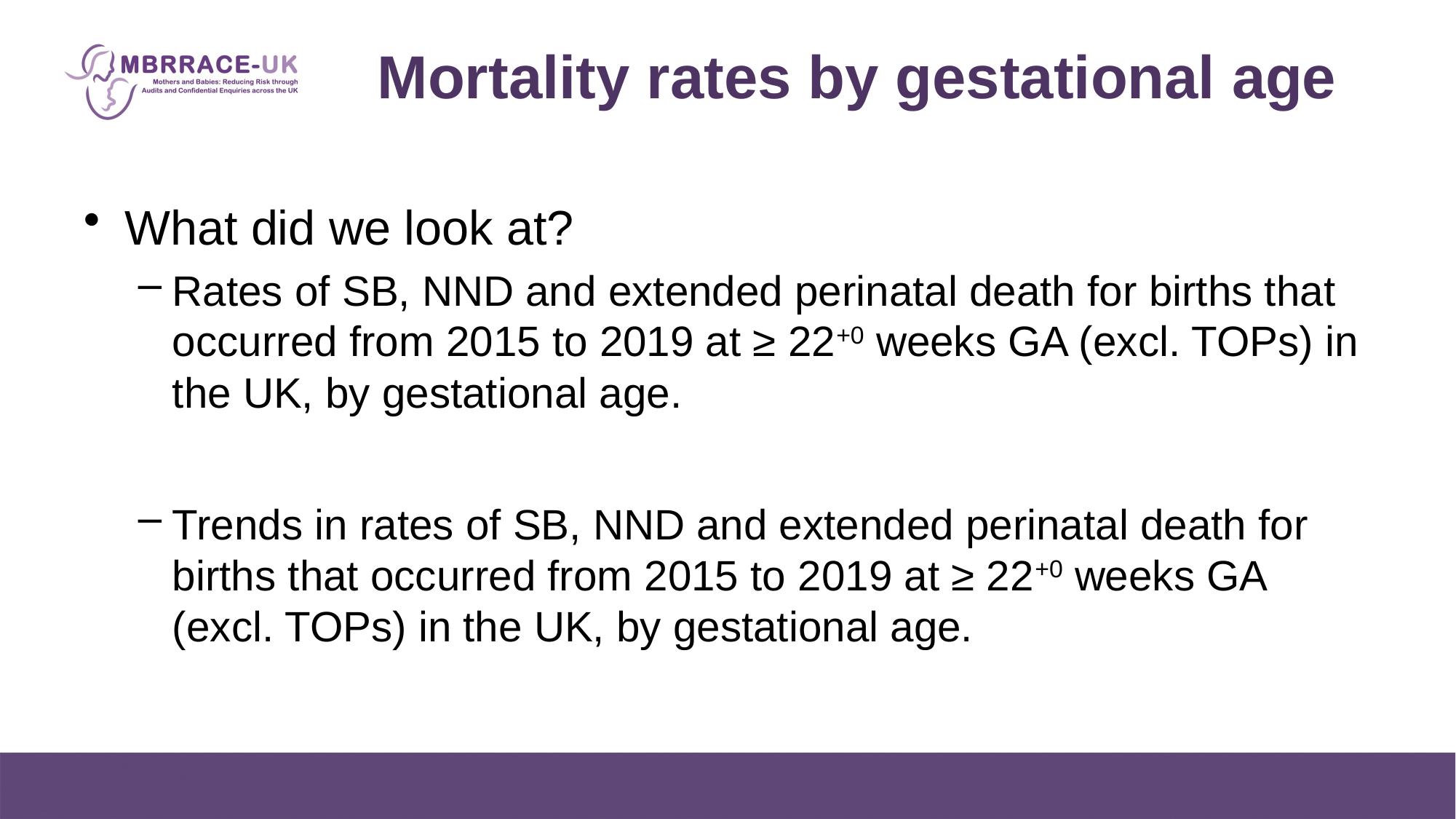

# Mortality rates by gestational age
What did we look at?
Rates of SB, NND and extended perinatal death for births that occurred from 2015 to 2019 at ≥ 22+0 weeks GA (excl. TOPs) in the UK, by gestational age.

Trends in rates of SB, NND and extended perinatal death for births that occurred from 2015 to 2019 at ≥ 22+0 weeks GA (excl. TOPs) in the UK, by gestational age.